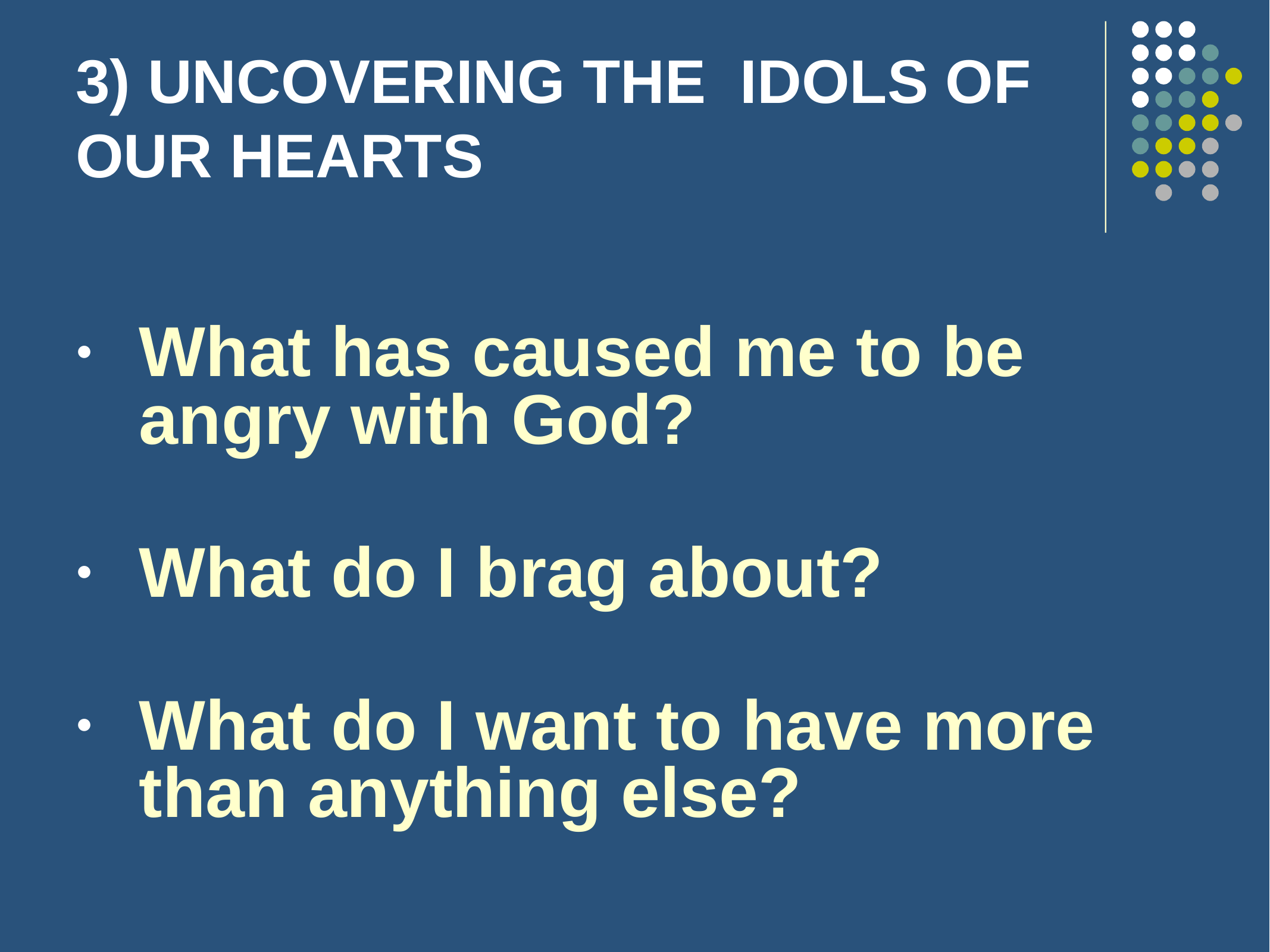

# 3) UNCOVERING THE  IDOLS OF OUR HEARTS

What has caused me to be angry with God?

What do I brag about?

What do I want to have more than anything else?